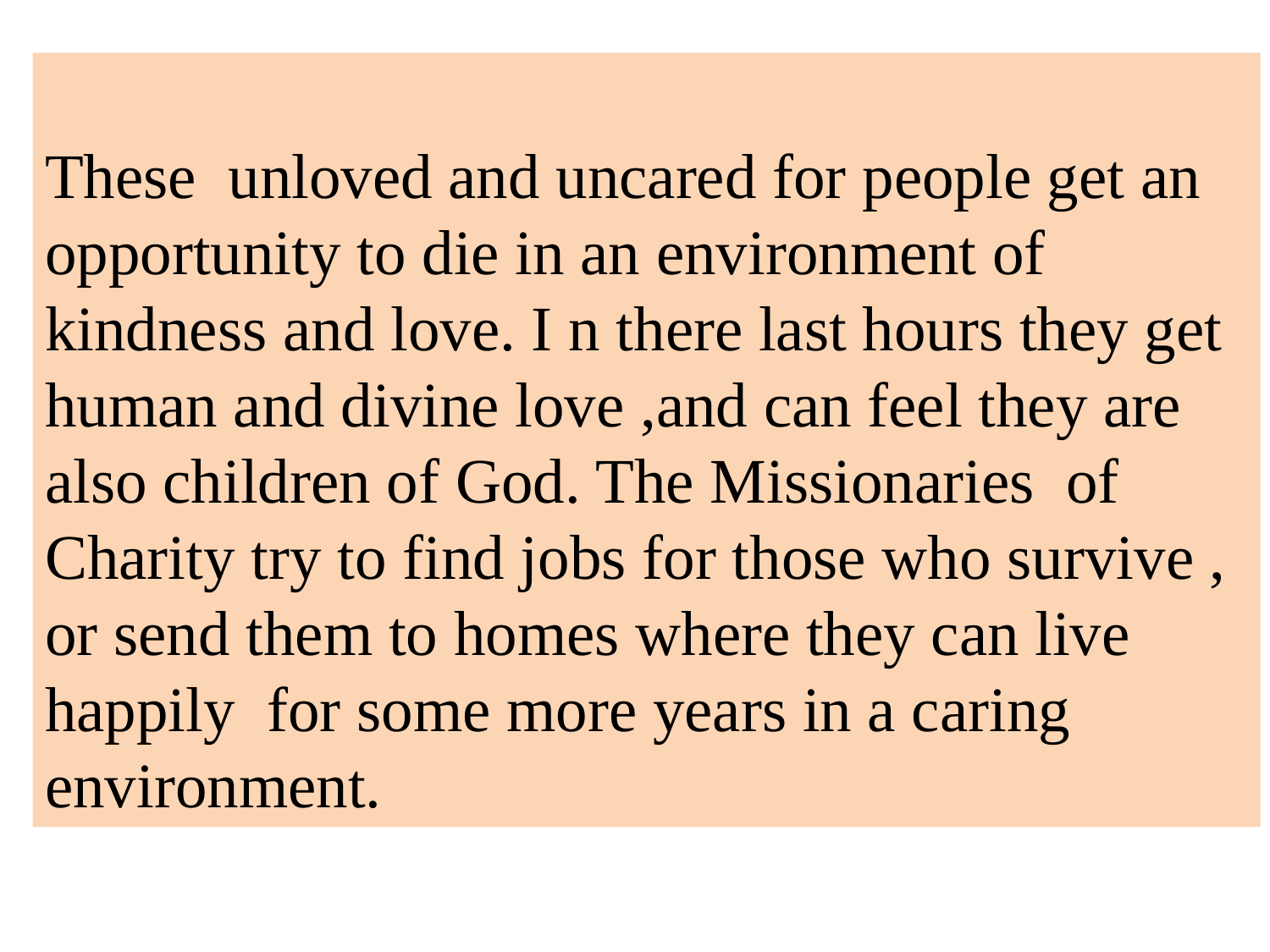

These  unloved and uncared for people get an opportunity to die in an environment of kindness and love. I n there last hours they get human and divine love ,and can feel they are also children of God. The Missionaries  of Charity try to find jobs for those who survive , or send them to homes where they can live happily  for some more years in a caring environment.